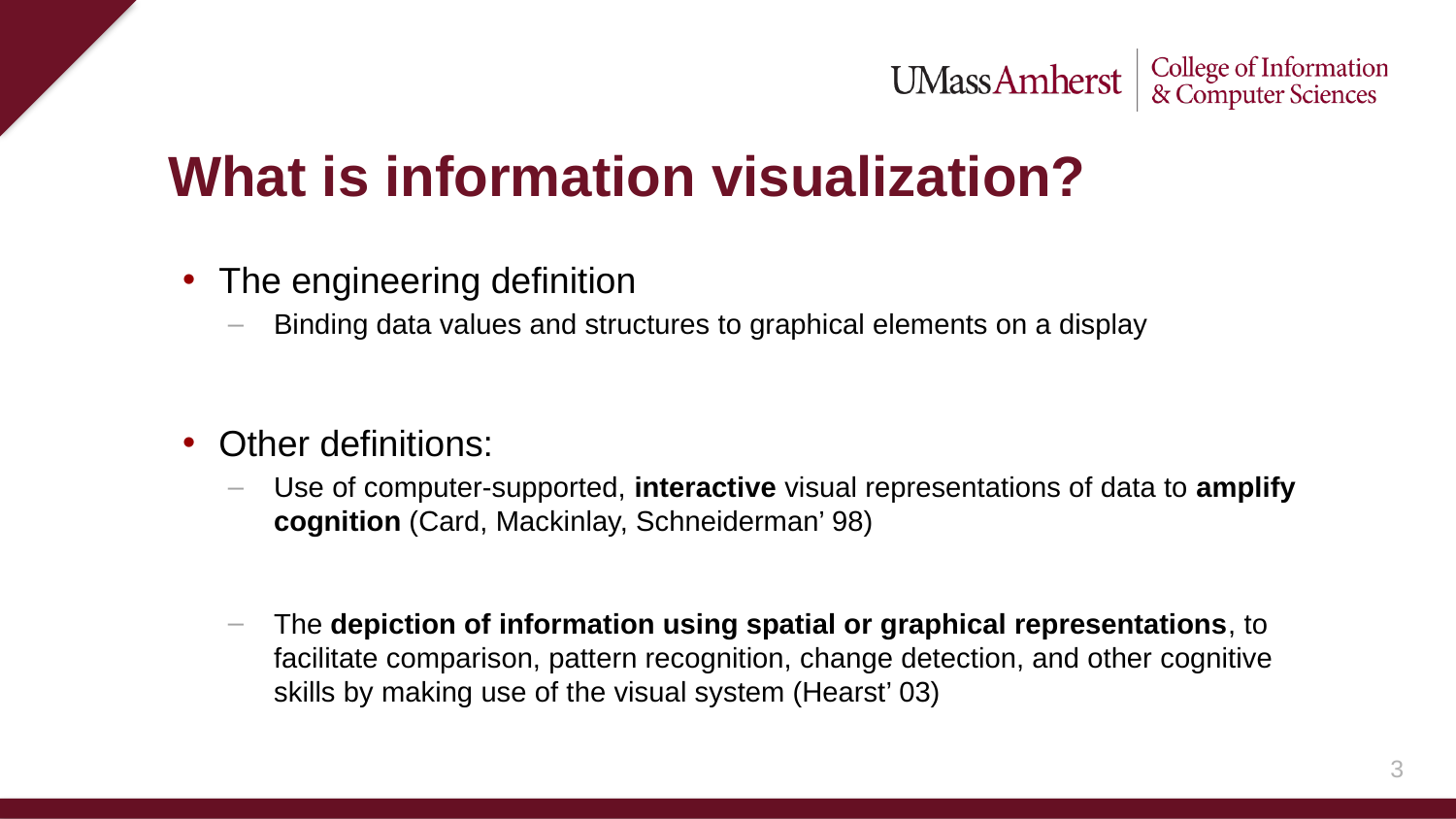

# What is information visualization?
The engineering definition
Binding data values and structures to graphical elements on a display

Other definitions:
Use of computer-supported, interactive visual representations of data to amplify cognition (Card, Mackinlay, Schneiderman’ 98)

The depiction of information using spatial or graphical representations, to facilitate comparison, pattern recognition, change detection, and other cognitive skills by making use of the visual system (Hearst’ 03)
3